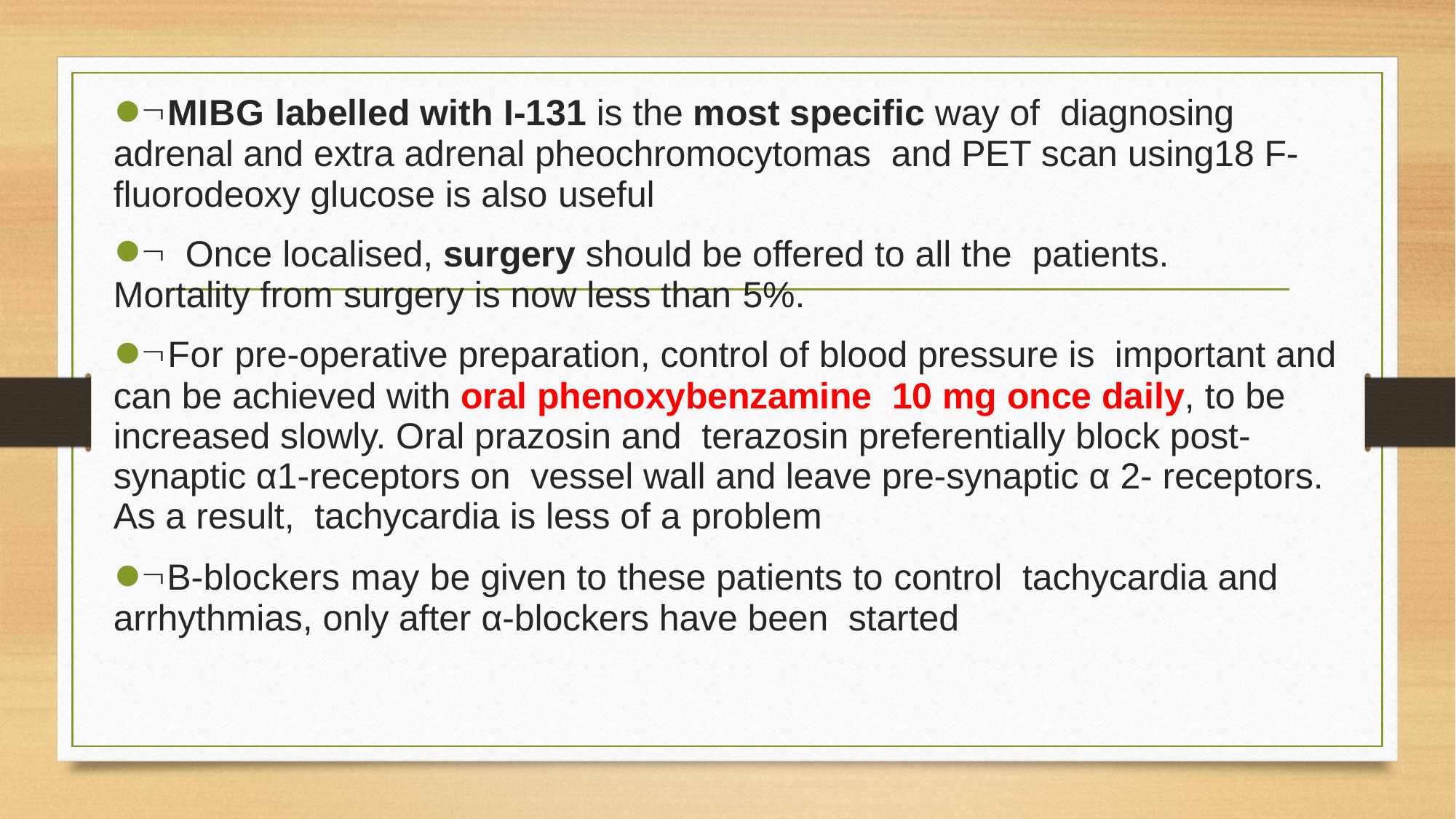

¬MIBG labelled with I-131 is the most specific way of  diagnosing adrenal and extra adrenal pheochromocytomas  and PET scan using18 F-fluorodeoxy glucose is also useful
¬ Once localised, surgery should be offered to all the  patients. Mortality from surgery is now less than 5%.
¬For pre-operative preparation, control of blood pressure is  important and can be achieved with oral phenoxybenzamine  10 mg once daily, to be increased slowly. Oral prazosin and  terazosin preferentially block post-synaptic α1-receptors on  vessel wall and leave pre-synaptic α 2- receptors. As a result,  tachycardia is less of a problem
¬Β-blockers may be given to these patients to control  tachycardia and arrhythmias, only after α-blockers have been  started